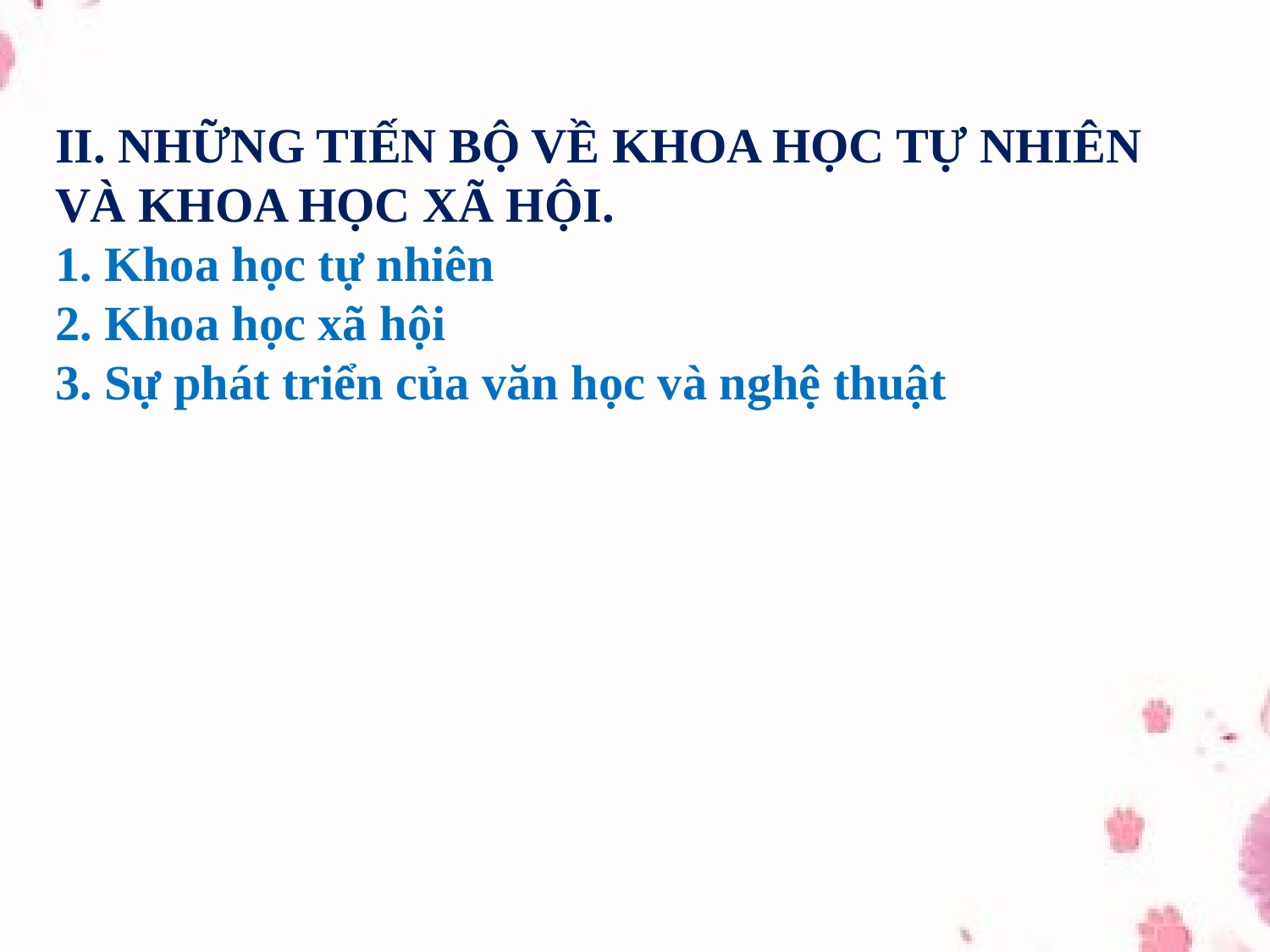

# II. NHỮNG TIẾN BỘ VỀ KHOA HỌC TỰ NHIÊN VÀ KHOA HỌC XÃ HỘI. 1. Khoa học tự nhiên 2. Khoa học xã hội 3. Sự phát triển của văn học và nghệ thuật